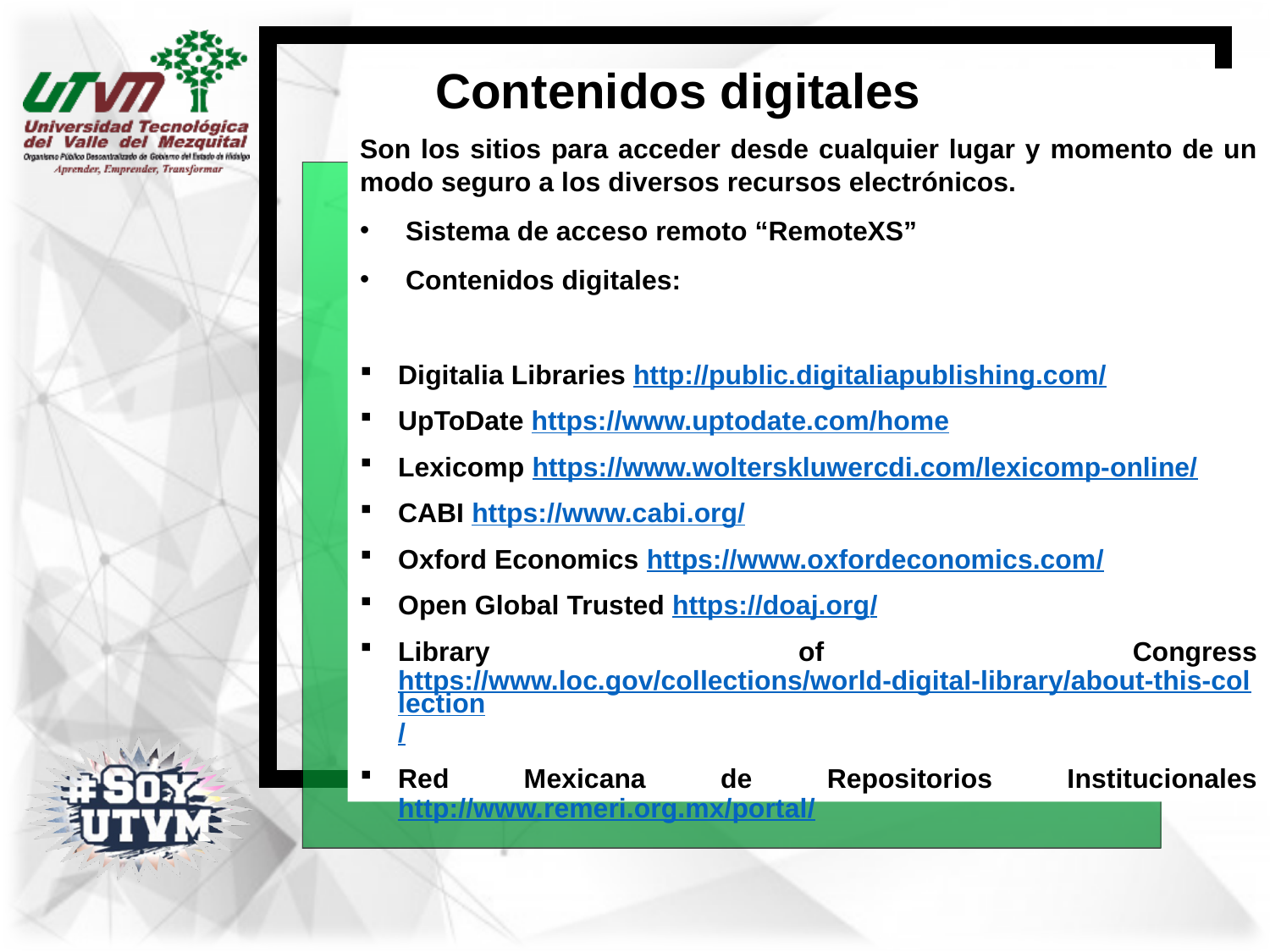

# Contenidos digitales
Son los sitios para acceder desde cualquier lugar y momento de un modo seguro a los diversos recursos electrónicos.
Sistema de acceso remoto “RemoteXS”
Contenidos digitales:

Digitalia Libraries http://public.digitaliapublishing.com/
UpToDate https://www.uptodate.com/home
Lexicomp https://www.wolterskluwercdi.com/lexicomp-online/
CABI https://www.cabi.org/
Oxford Economics https://www.oxfordeconomics.com/
Open Global Trusted https://doaj.org/
Library of Congress https://www.loc.gov/collections/world-digital-library/about-this-collection/
Red Mexicana de Repositorios Institucionales http://www.remeri.org.mx/portal/